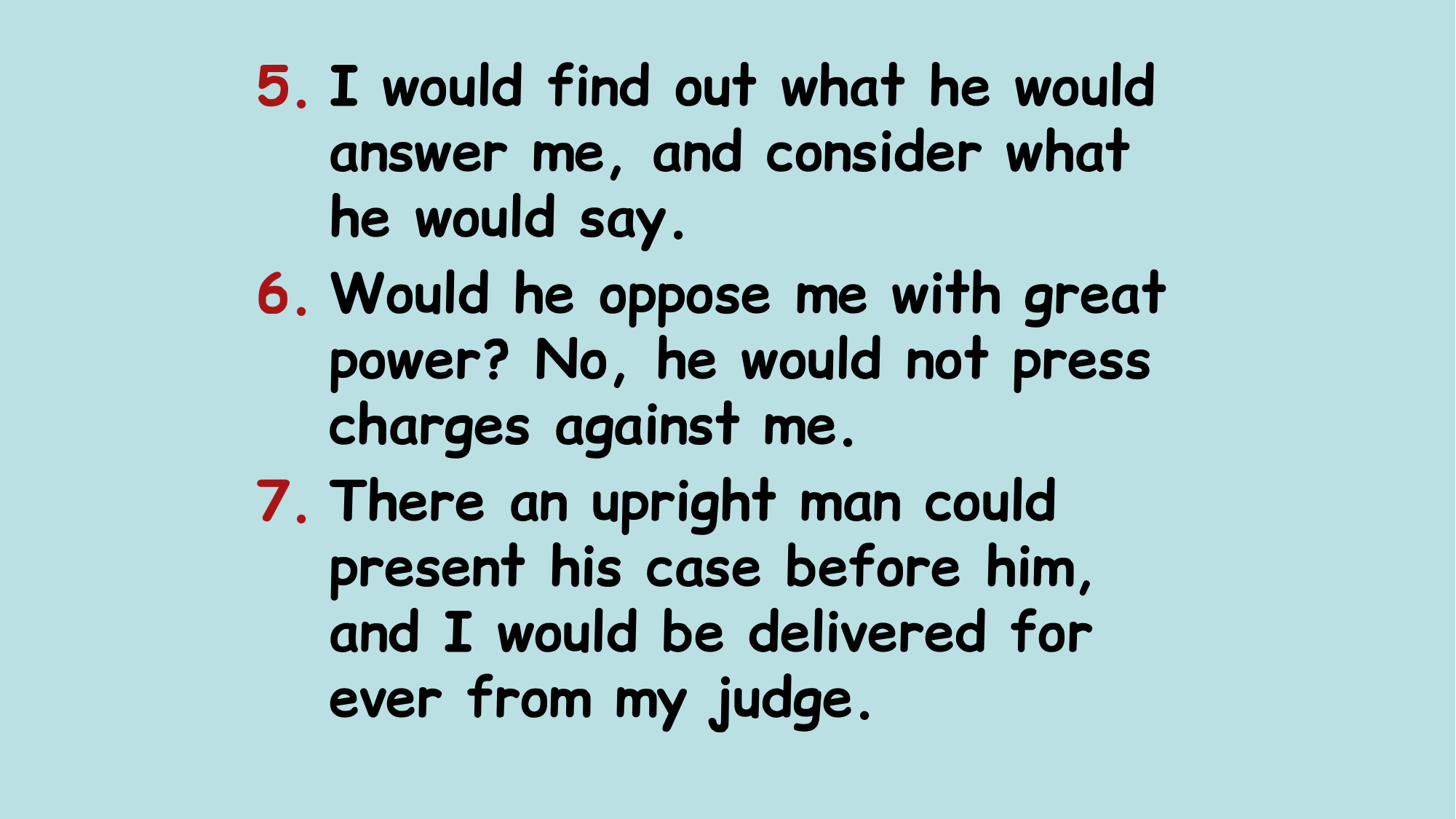

I would find out what he would answer me, and consider what he would say.
Would he oppose me with great power? No, he would not press charges against me.
There an upright man could present his case before him, and I would be delivered for ever from my judge.